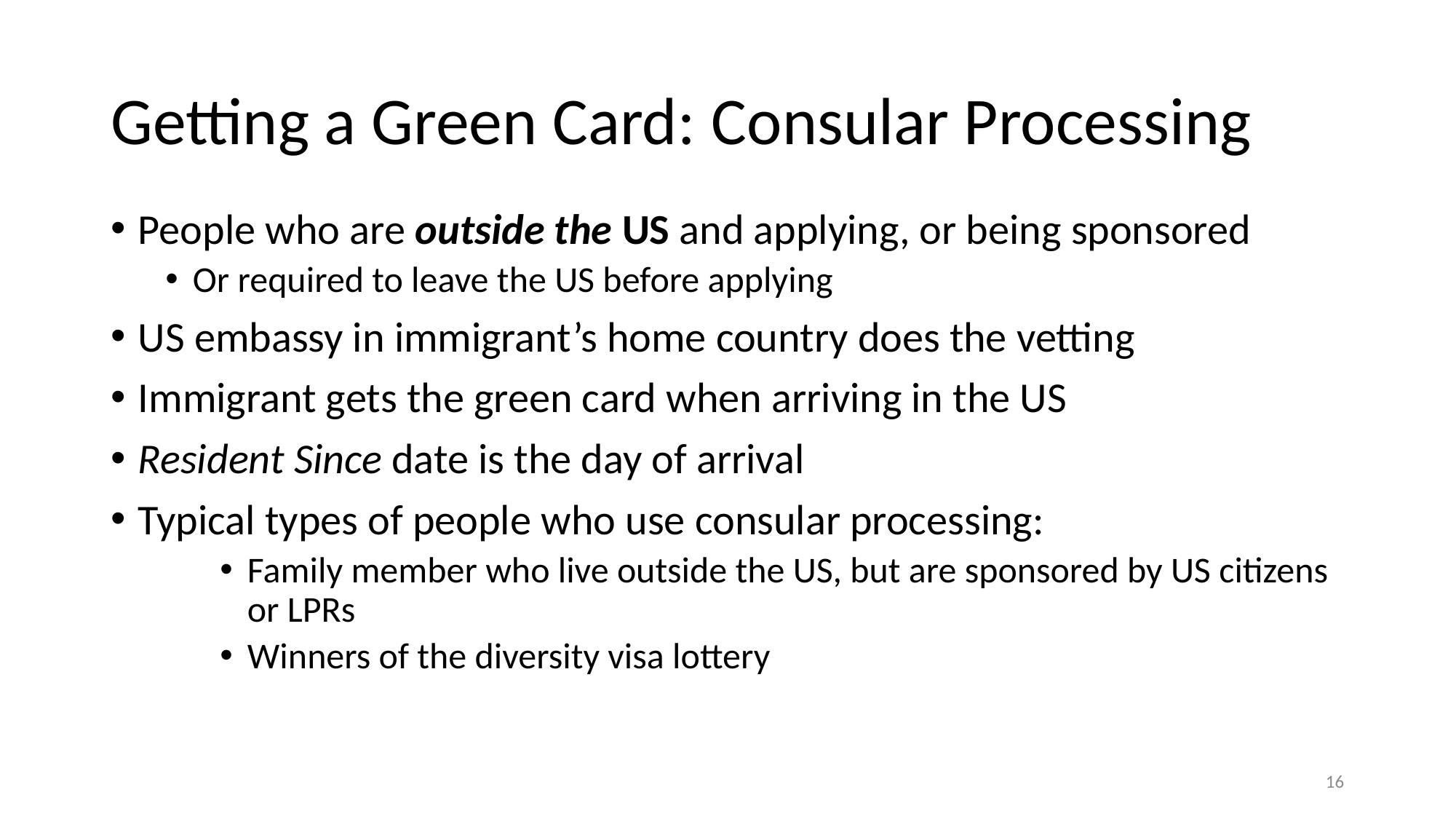

# Getting a Green Card: Consular Processing
People who are outside the US and applying, or being sponsored
Or required to leave the US before applying
US embassy in immigrant’s home country does the vetting
Immigrant gets the green card when arriving in the US
Resident Since date is the day of arrival
Typical types of people who use consular processing:
Family member who live outside the US, but are sponsored by US citizens or LPRs
Winners of the diversity visa lottery

16